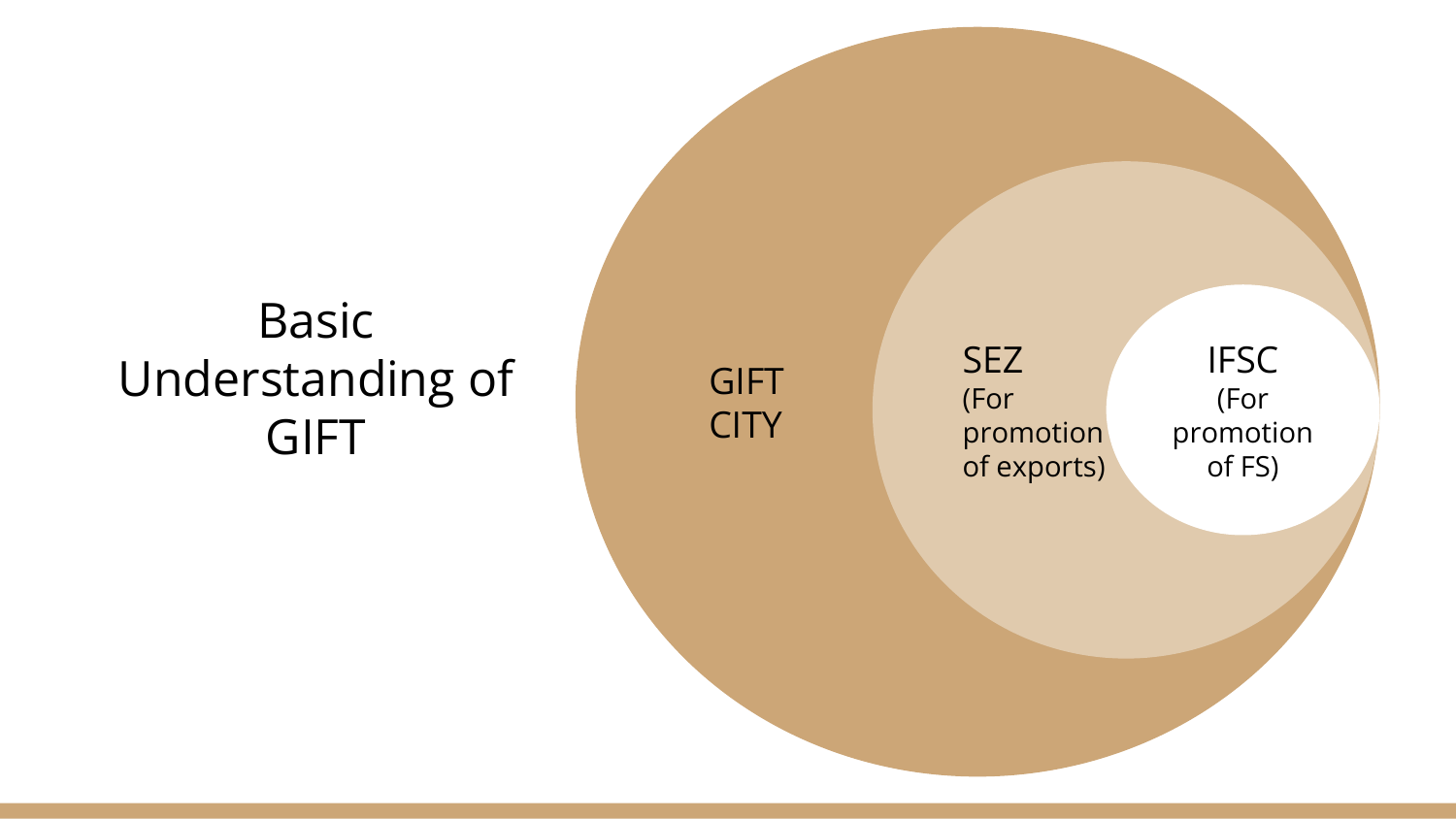

GIFT
CITY
Basic Understanding of GIFT
SEZ
(For
promotion
of exports)
IFSC
(For promotion of FS)